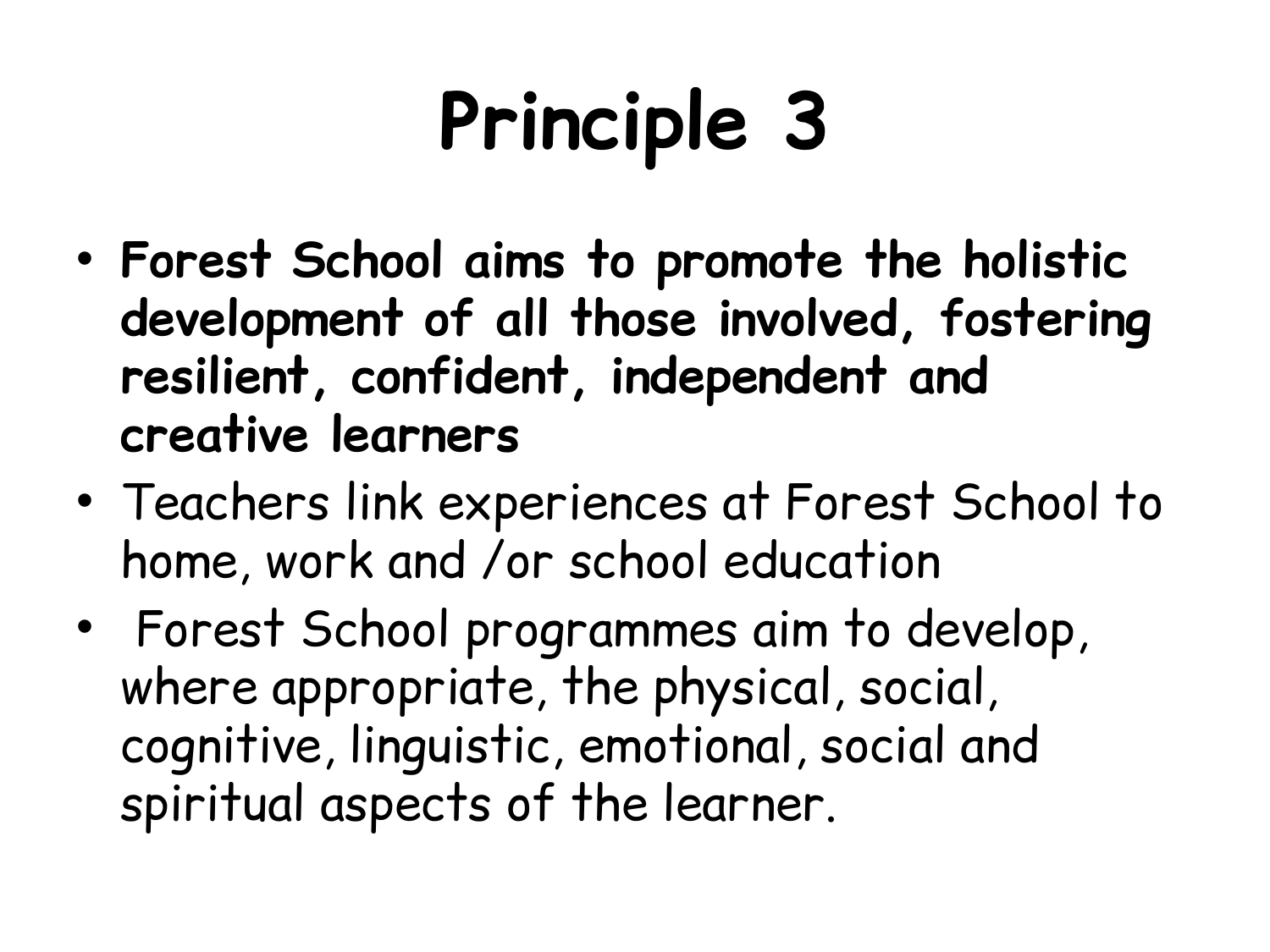

# Principle 3
Forest School aims to promote the holistic development of all those involved, fostering resilient, confident, independent and creative learners
Teachers link experiences at Forest School to home, work and /or school education
 Forest School programmes aim to develop, where appropriate, the physical, social, cognitive, linguistic, emotional, social and spiritual aspects of the learner.